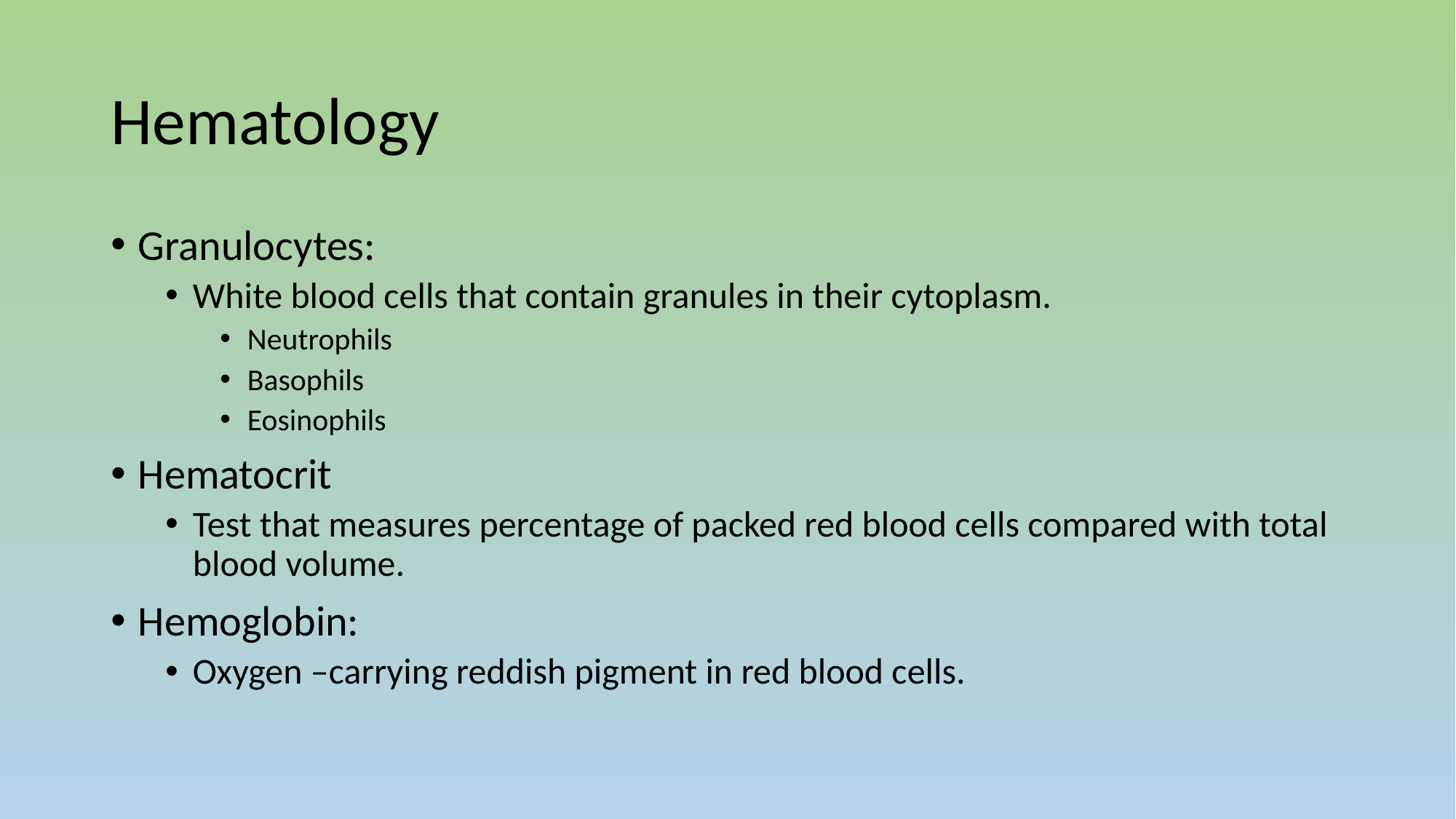

# Hematology
Granulocytes:
White blood cells that contain granules in their cytoplasm.
Neutrophils
Basophils
Eosinophils
Hematocrit
Test that measures percentage of packed red blood cells compared with total blood volume.
Hemoglobin:
Oxygen –carrying reddish pigment in red blood cells.